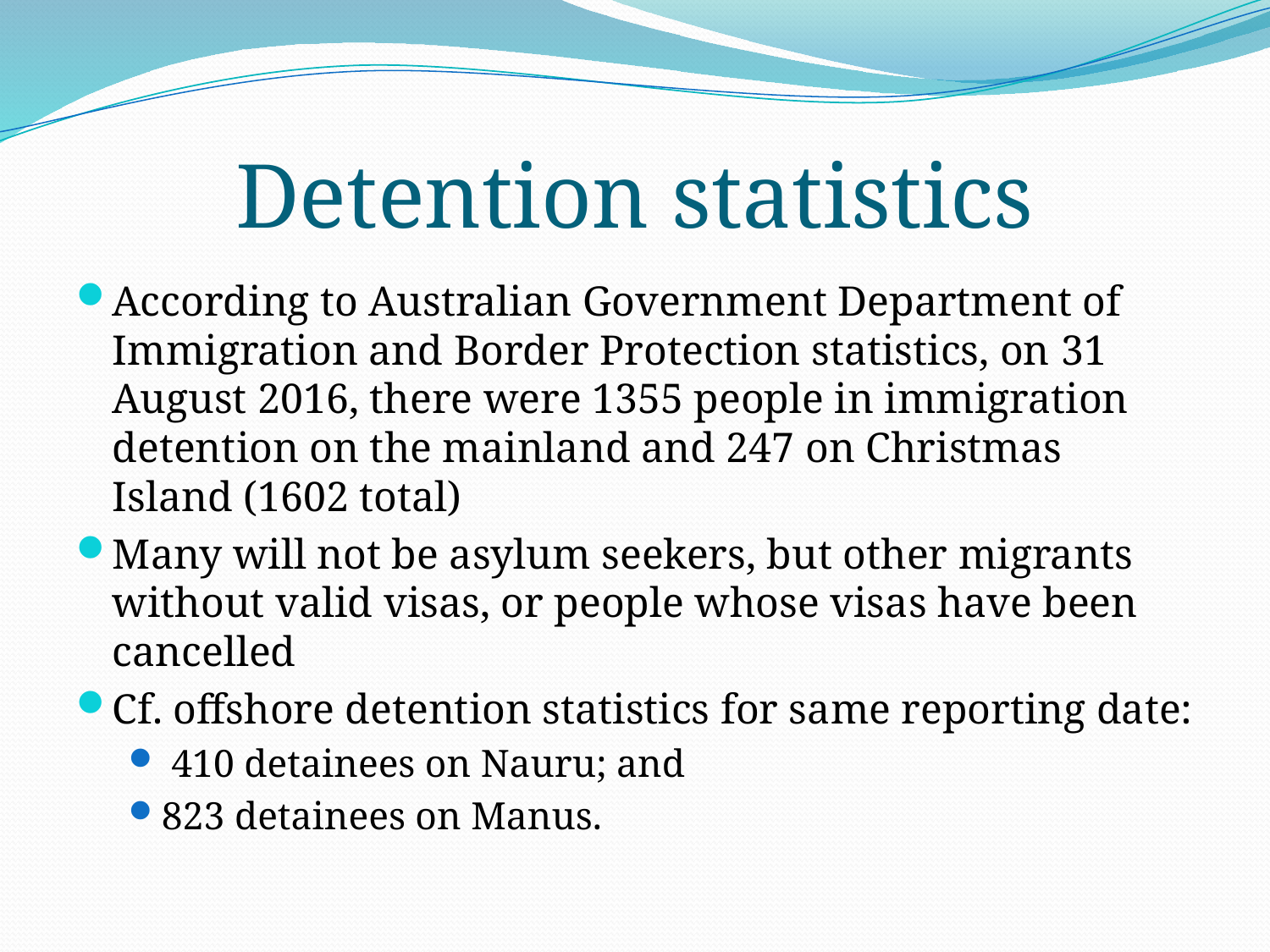

# Detention statistics
According to Australian Government Department of Immigration and Border Protection statistics, on 31 August 2016, there were 1355 people in immigration detention on the mainland and 247 on Christmas Island (1602 total)
Many will not be asylum seekers, but other migrants without valid visas, or people whose visas have been cancelled
Cf. offshore detention statistics for same reporting date:
 410 detainees on Nauru; and
823 detainees on Manus.